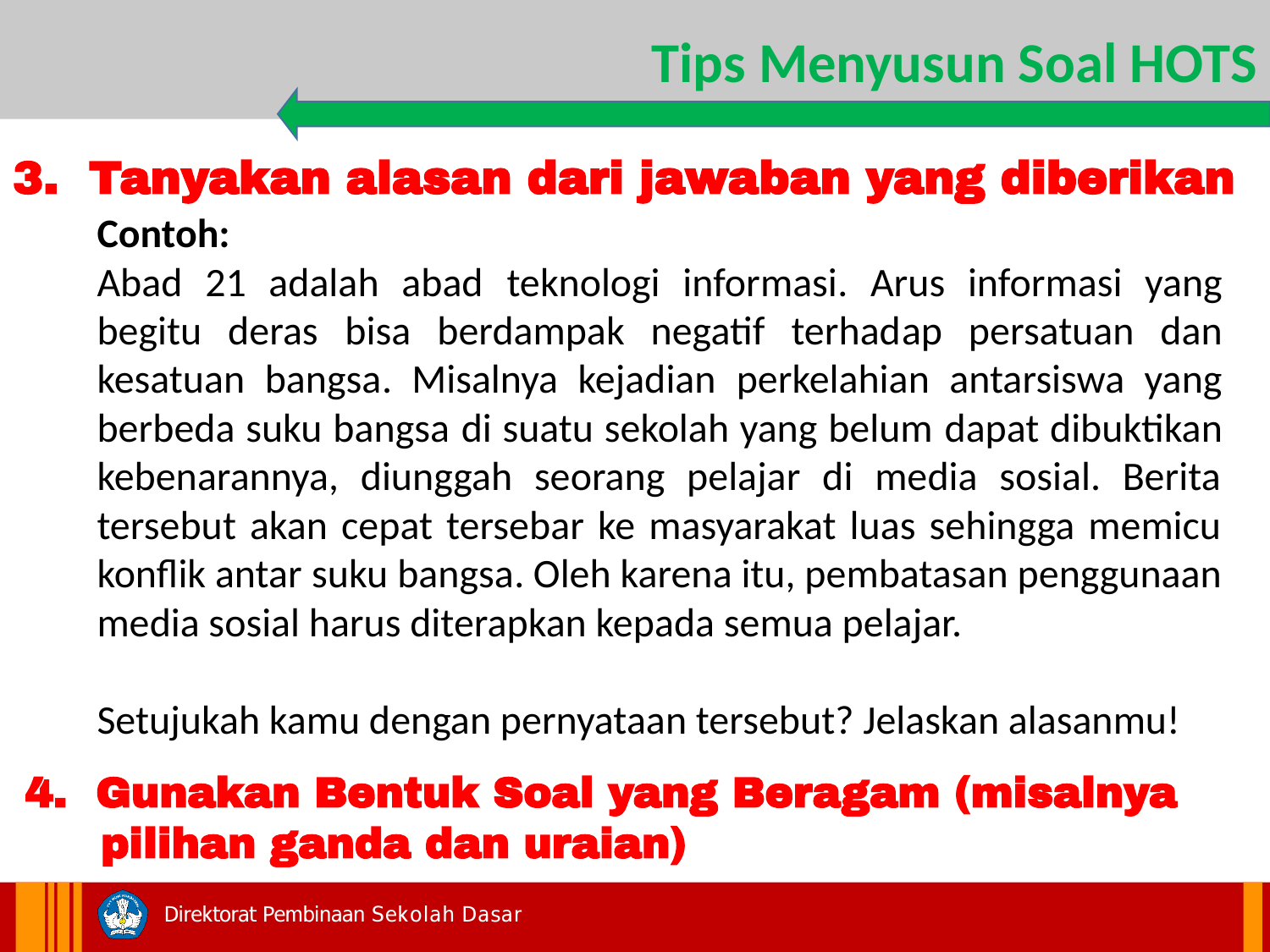

Tips Menyusun Soal HOTS

3.  Tanyakan alasan dari jawaban yang diberikan
Contoh:
Abad 21 adalah abad teknologi informasi. Arus informasi yang begitu deras bisa berdampak negatif terhadap persatuan dan kesatuan bangsa. Misalnya kejadian perkelahian antarsiswa yang berbeda suku bangsa di suatu sekolah yang belum dapat dibuktikan kebenarannya, diunggah seorang pelajar di media sosial. Berita tersebut akan cepat tersebar ke masyarakat luas sehingga memicu konflik antar suku bangsa. Oleh karena itu, pembatasan penggunaan media sosial harus diterapkan kepada semua pelajar.

Setujukah kamu dengan pernyataan tersebut? Jelaskan alasanmu!

4.  Gunakan Bentuk Soal yang Beragam (misalnya pilihan ganda dan uraian)